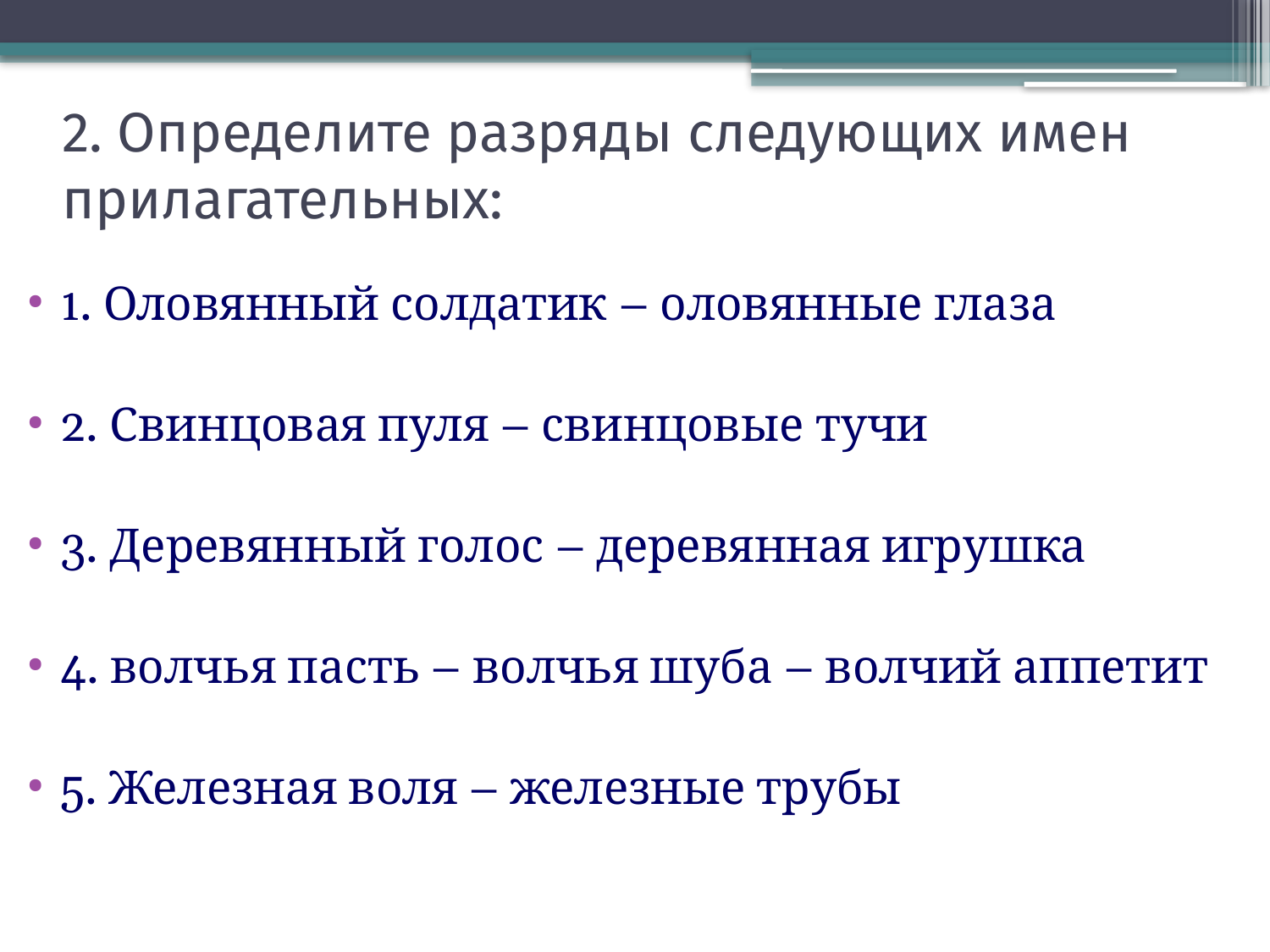

# 2. Определите разряды следующих имен прилагательных:
1. Оловянный солдатик – оловянные глаза

2. Свинцовая пуля – свинцовые тучи

3. Деревянный голос – деревянная игрушка

4. волчья пасть – волчья шуба – волчий аппетит

5. Железная воля – железные трубы